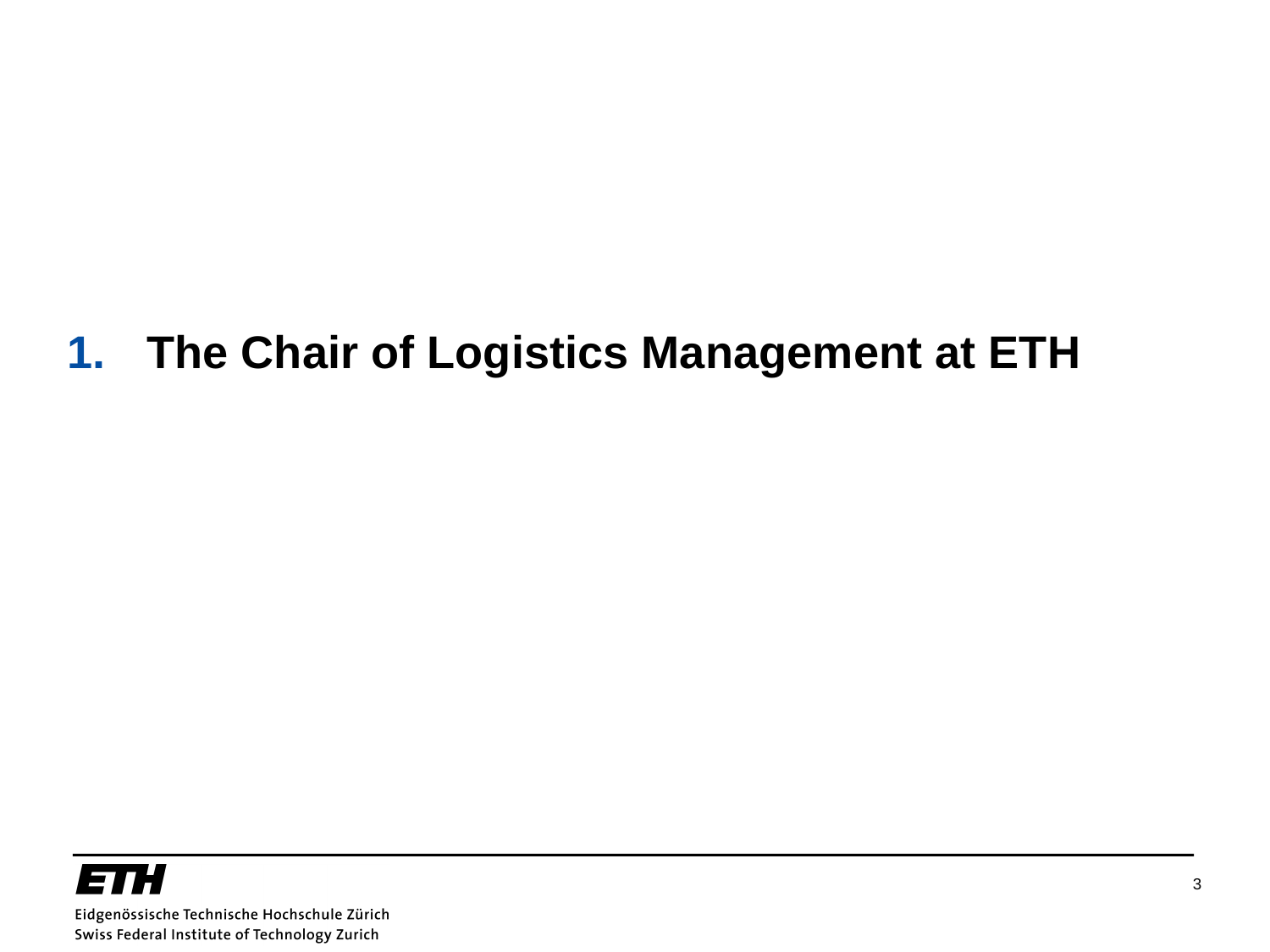

# 1.	The Chair of Logistics Management at ETH